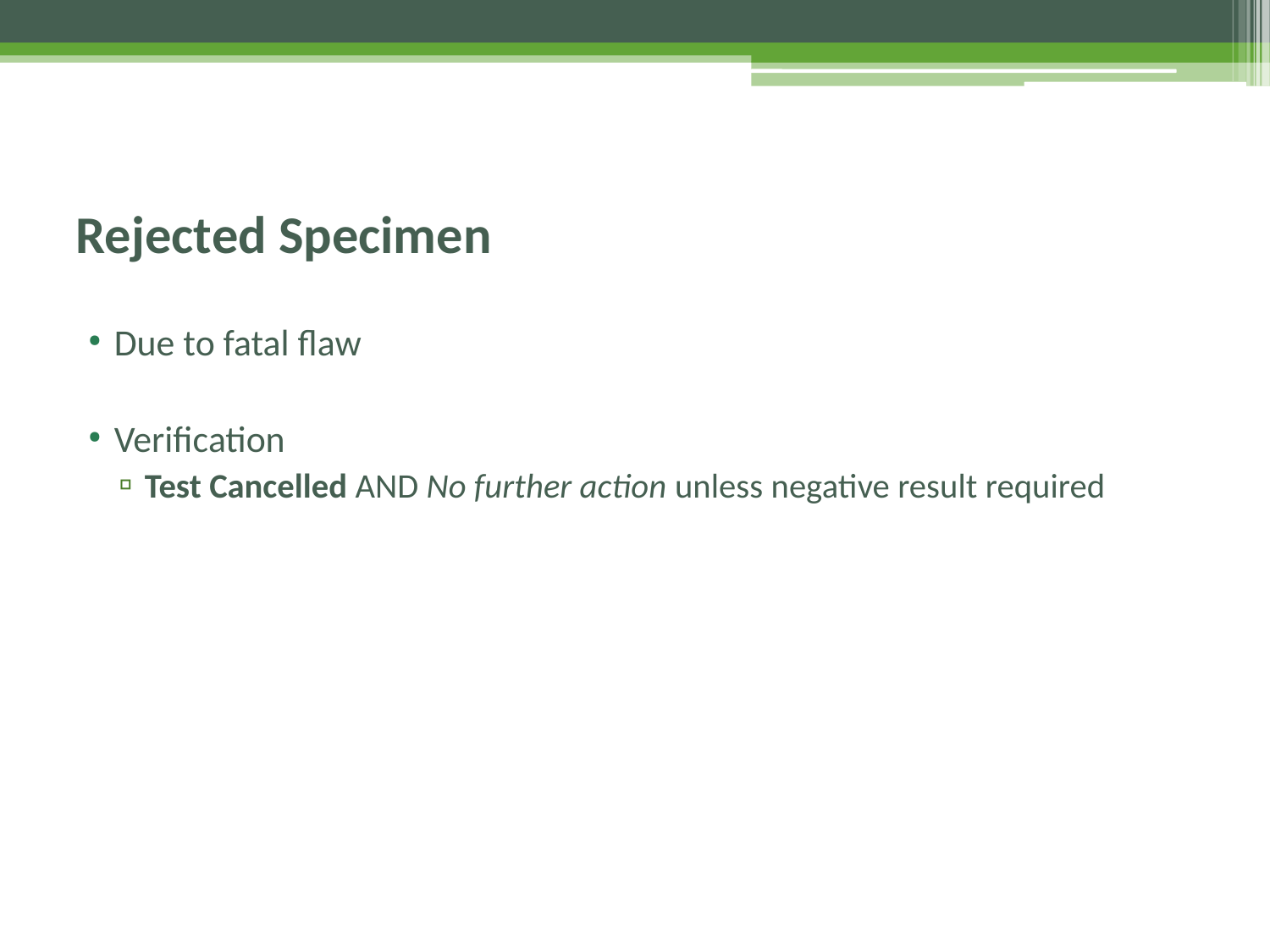

# Rejected Specimen
Due to fatal flaw

Verification
Test Cancelled AND No further action unless negative result required